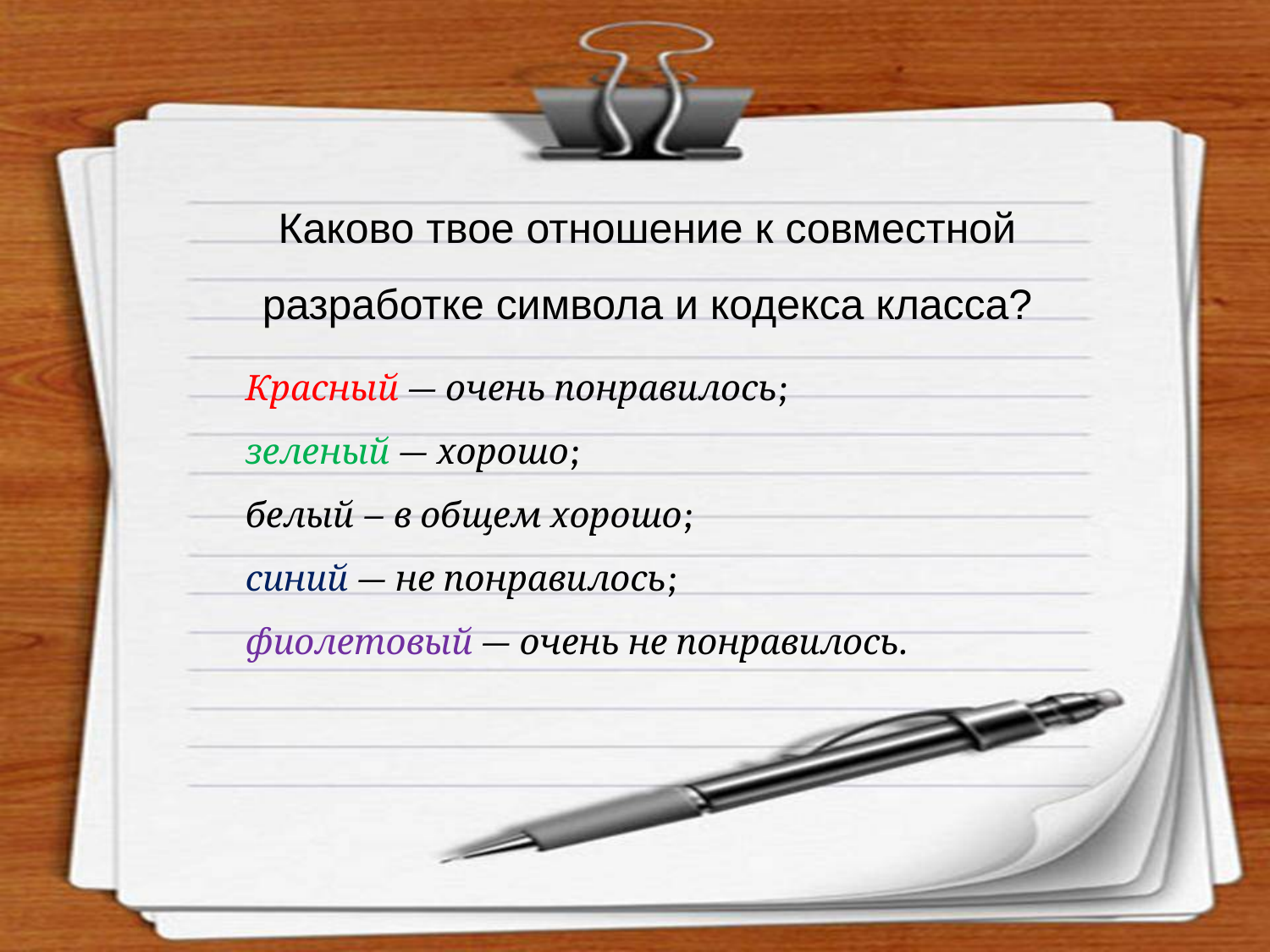

Каково твое отношение к совместной разработке символа и кодекса класса?
Красный — очень понравилось;
зеленый — хорошо;
белый – в общем хорошо;
синий — не понравилось;
фиолетовый — очень не понравилось.